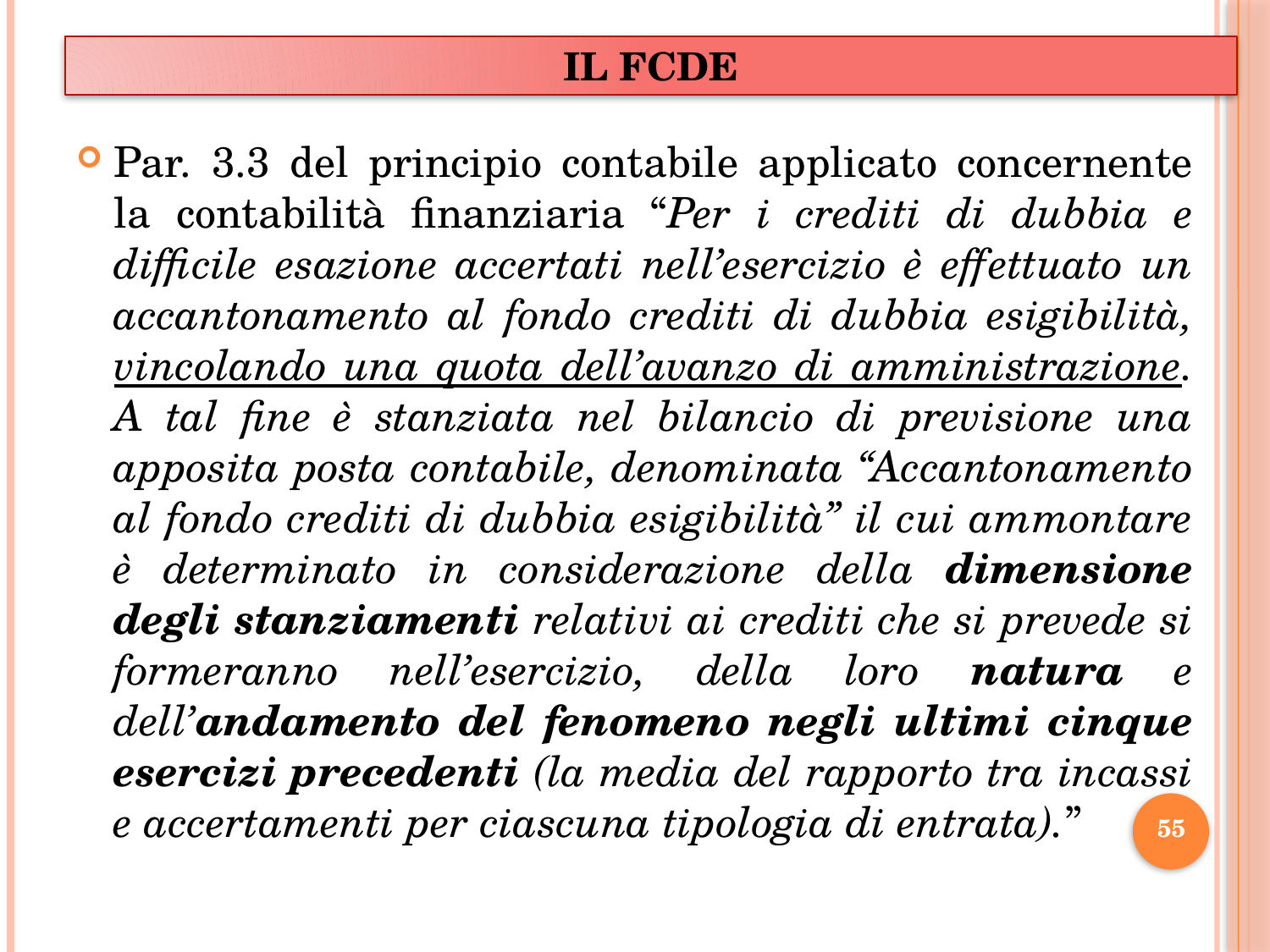

IL FCDE
Par. 3.3 del principio contabile applicato concernente la contabilità finanziaria “Per i crediti di dubbia e difficile esazione accertati nell’esercizio è effettuato un accantonamento al fondo crediti di dubbia esigibilità, vincolando una quota dell’avanzo di amministrazione. A tal fine è stanziata nel bilancio di previsione una apposita posta contabile, denominata “Accantonamento al fondo crediti di dubbia esigibilità” il cui ammontare è determinato in considerazione della dimensione degli stanziamenti relativi ai crediti che si prevede si formeranno nell’esercizio, della loro natura e dell’andamento del fenomeno negli ultimi cinque esercizi precedenti (la media del rapporto tra incassi e accertamenti per ciascuna tipologia di entrata).”

55